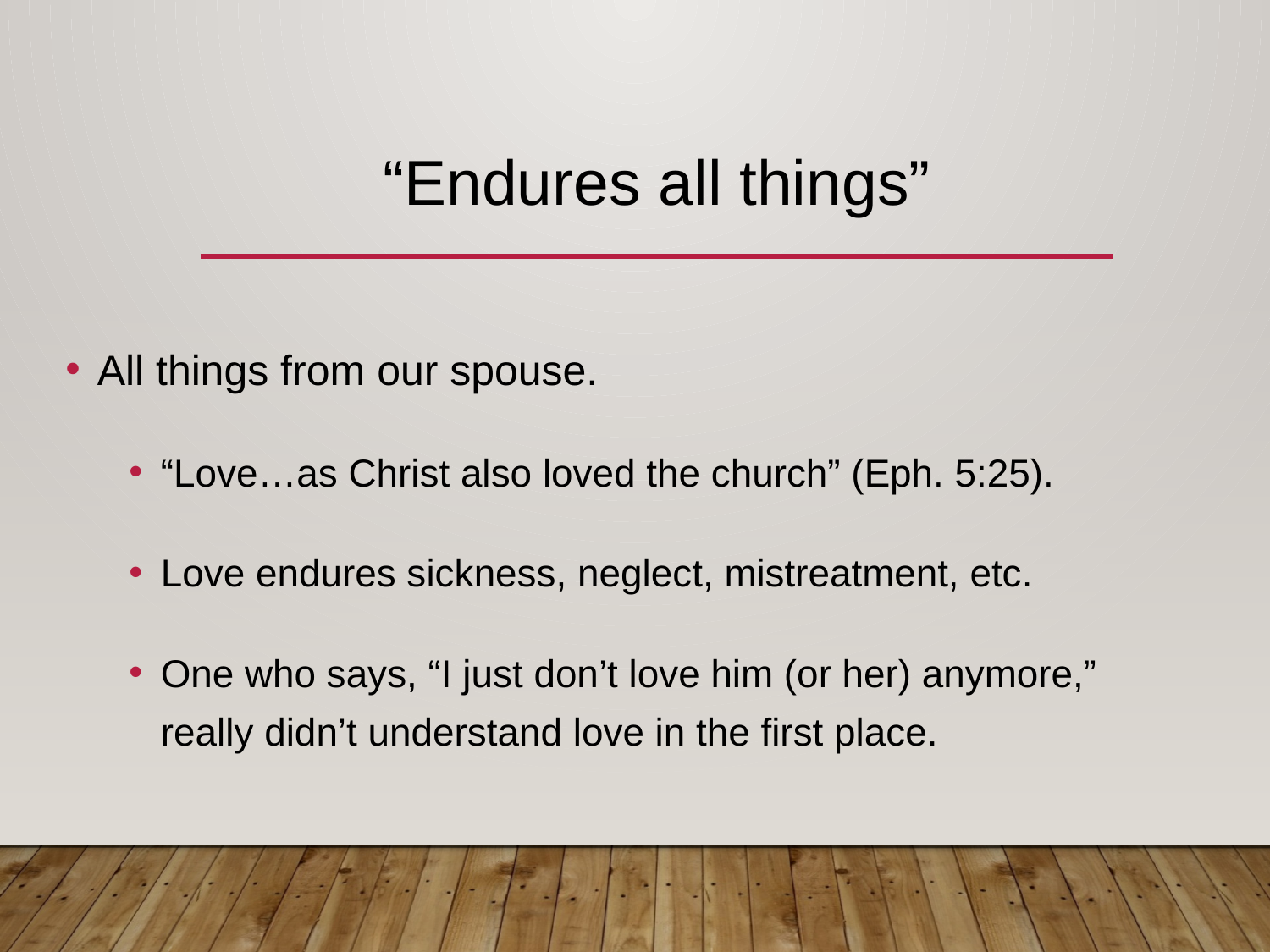

# “Endures all things”
All things from our spouse.
“Love…as Christ also loved the church” (Eph. 5:25).
Love endures sickness, neglect, mistreatment, etc.
One who says, “I just don’t love him (or her) anymore,” really didn’t understand love in the first place.